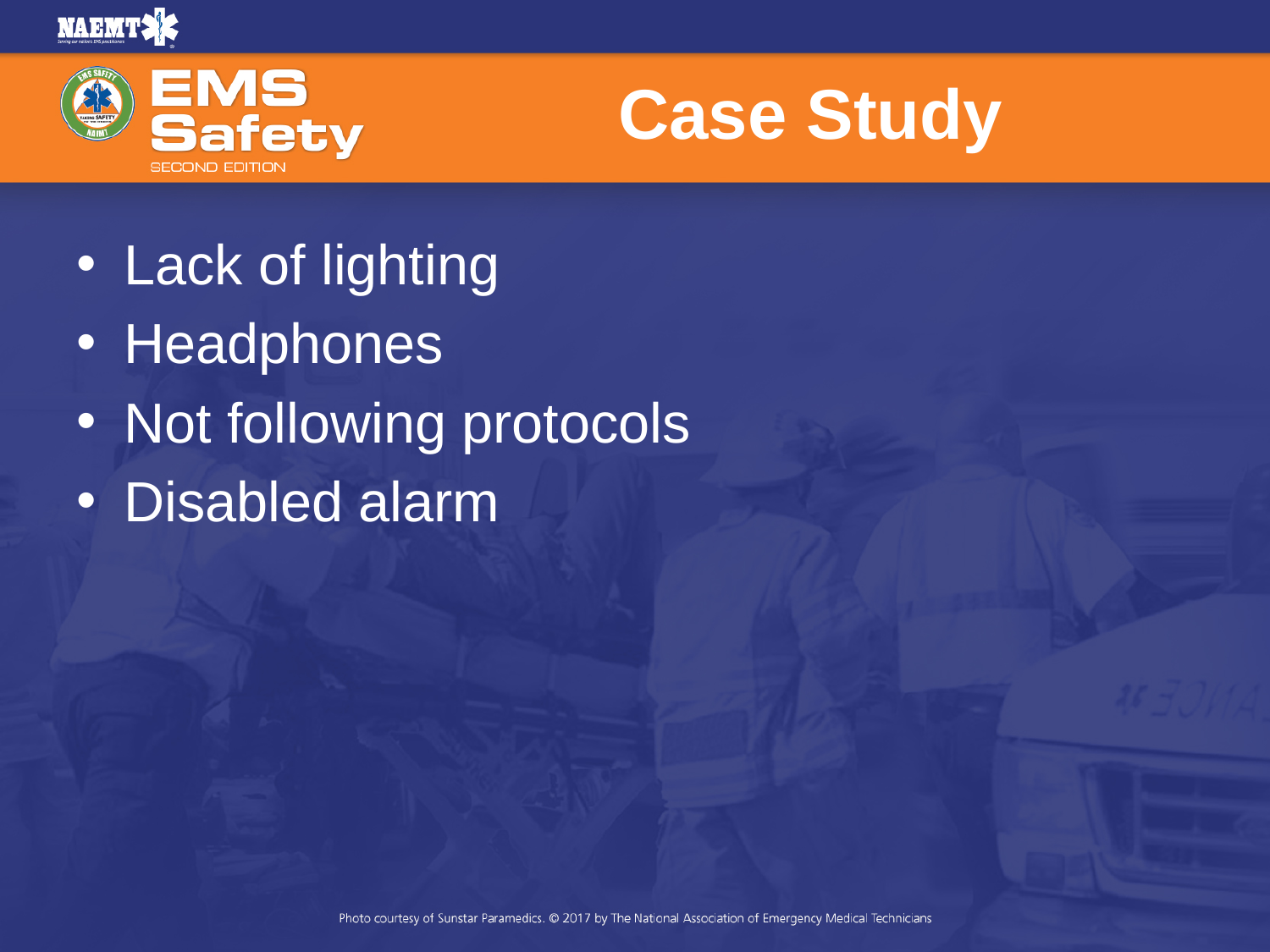

# Case Study
Lack of lighting
Headphones
Not following protocols
Disabled alarm